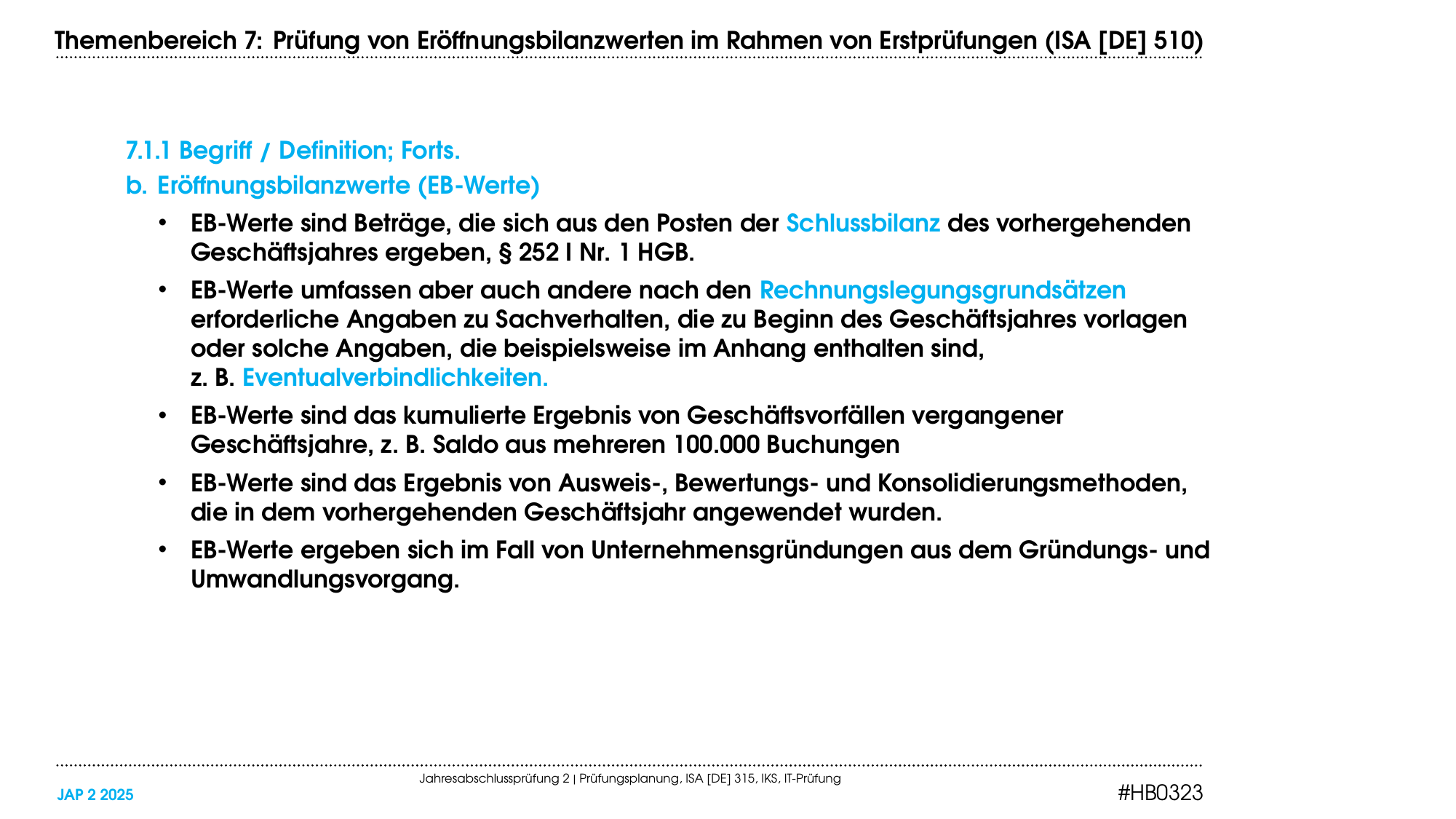

Themenbereich 7:	Prüfung von Eröffnungsbilanzwerten im Rahmen von Erstprüfungen (ISA [DE] 510)
7.1.1 Begriff / Definition; Forts.
Eröffnungsbilanzwerte (EB-Werte)
EB-Werte sind Beträge, die sich aus den Posten der Schlussbilanz des vorhergehenden Geschäftsjahres ergeben, § 252 I Nr. 1 HGB.
EB-Werte umfassen aber auch andere nach den Rechnungslegungsgrundsätzen erforderliche Angaben zu Sachverhalten, die zu Beginn des Geschäftsjahres vorlagen oder solche Angaben, die beispielsweise im Anhang enthalten sind,
z. B. Eventualverbindlichkeiten.
EB-Werte sind das kumulierte Ergebnis von Geschäftsvorfällen vergangener Geschäftsjahre, z. B. Saldo aus mehreren 100.000 Buchungen
EB-Werte sind das Ergebnis von Ausweis-, Bewertungs- und Konsolidierungsmethoden, die in dem vorhergehenden Geschäftsjahr angewendet wurden.
EB-Werte ergeben sich im Fall von Unternehmensgründungen aus dem Gründungs- und Umwandlungsvorgang.